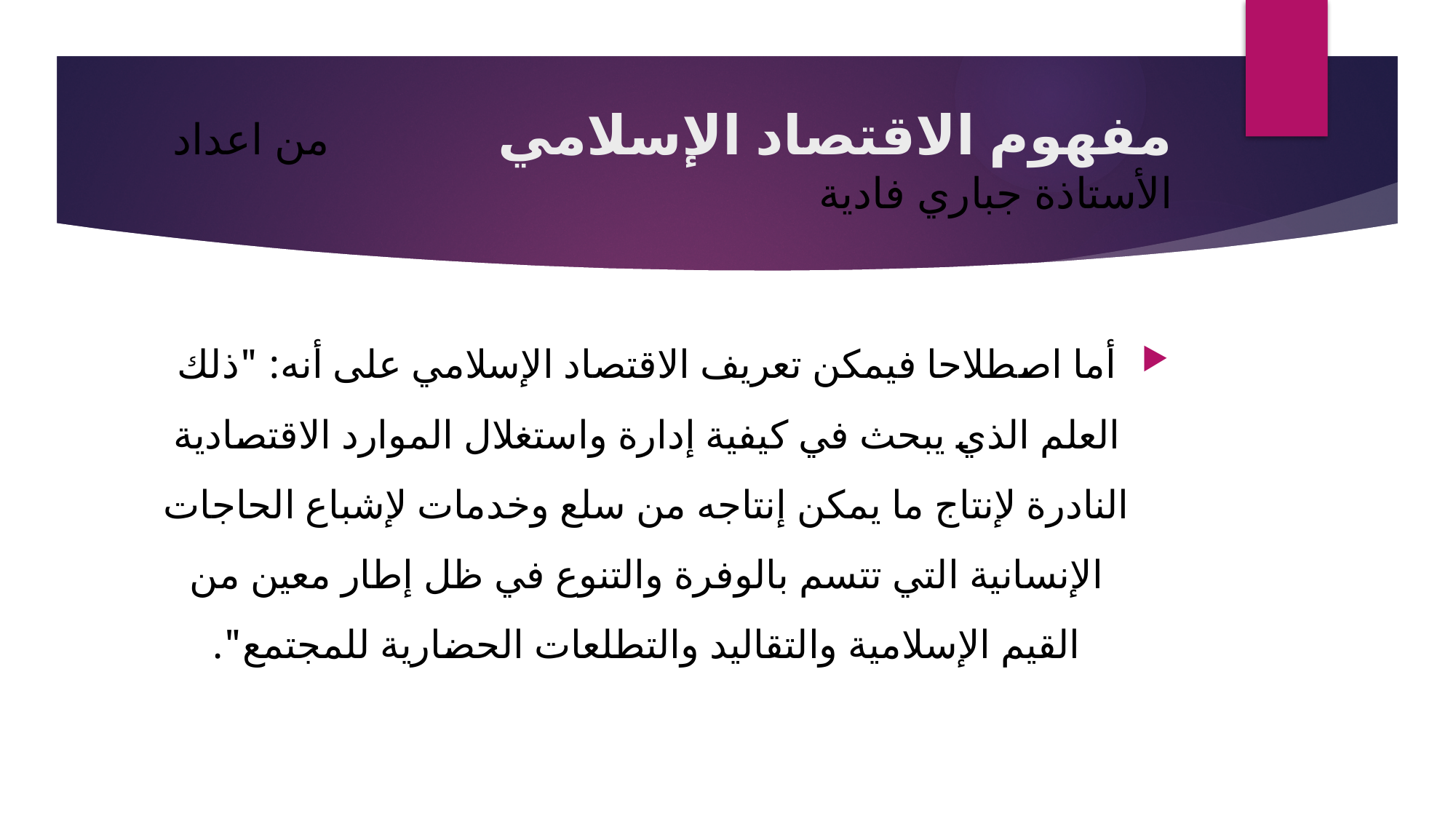

# مفهوم الاقتصاد الإسلامي            من اعداد الأستاذة جباري فادية
أما اصطلاحا فيمكن تعريف الاقتصاد الإسلامي على أنه: "ذلك العلم الذي يبحث في كيفية إدارة واستغلال الموارد الاقتصادية النادرة لإنتاج ما يمكن إنتاجه من سلع وخدمات لإشباع الحاجات الإنسانية التي تتسم بالوفرة والتنوع في ظل إطار معين من القيم الإسلامية والتقاليد والتطلعات الحضارية للمجتمع".